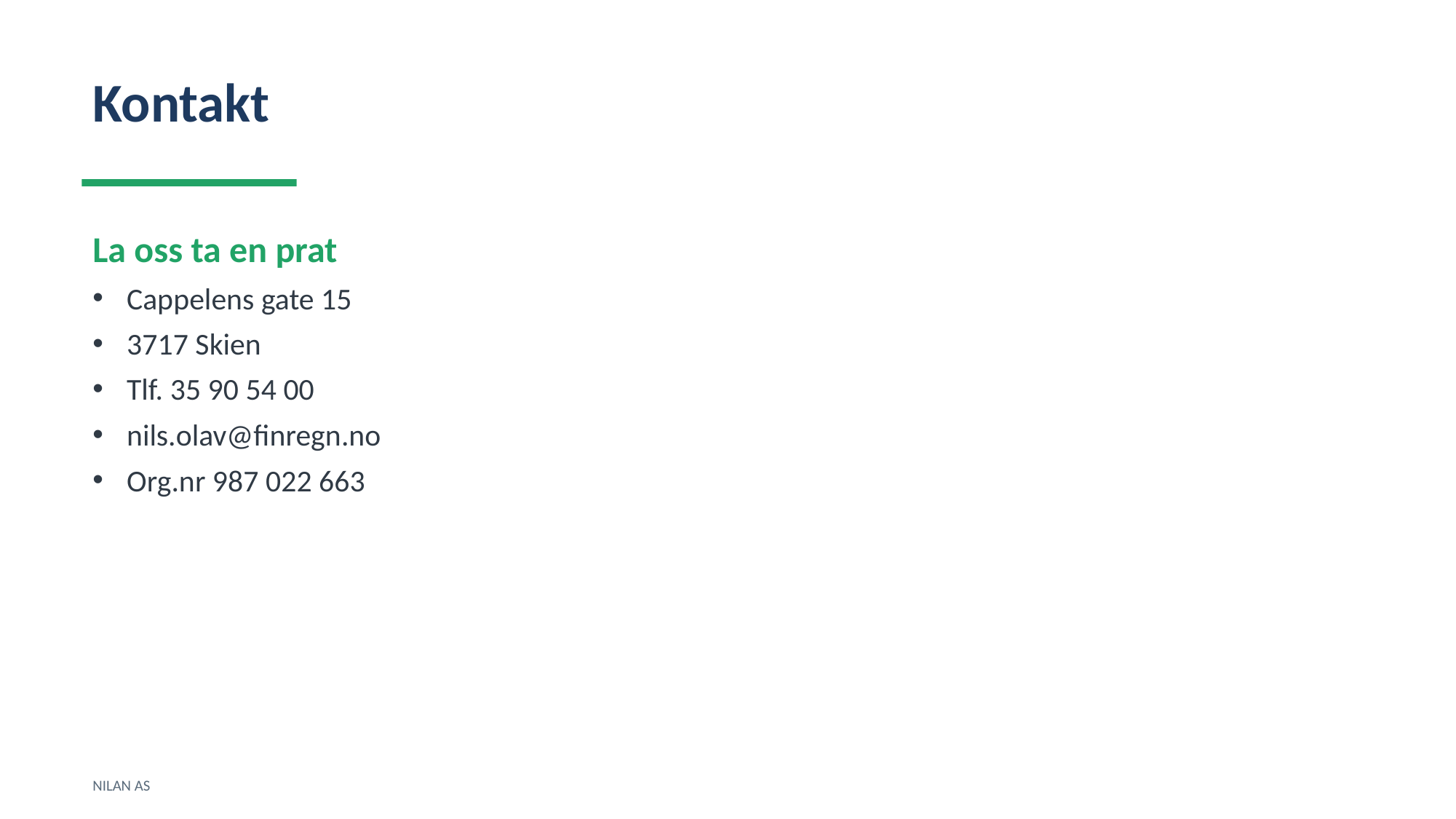

Kontakt

La oss ta en prat
Cappelens gate 15
3717 Skien
Tlf. 35 90 54 00
nils.olav@finregn.no
Org.nr 987 022 663
NILAN AS